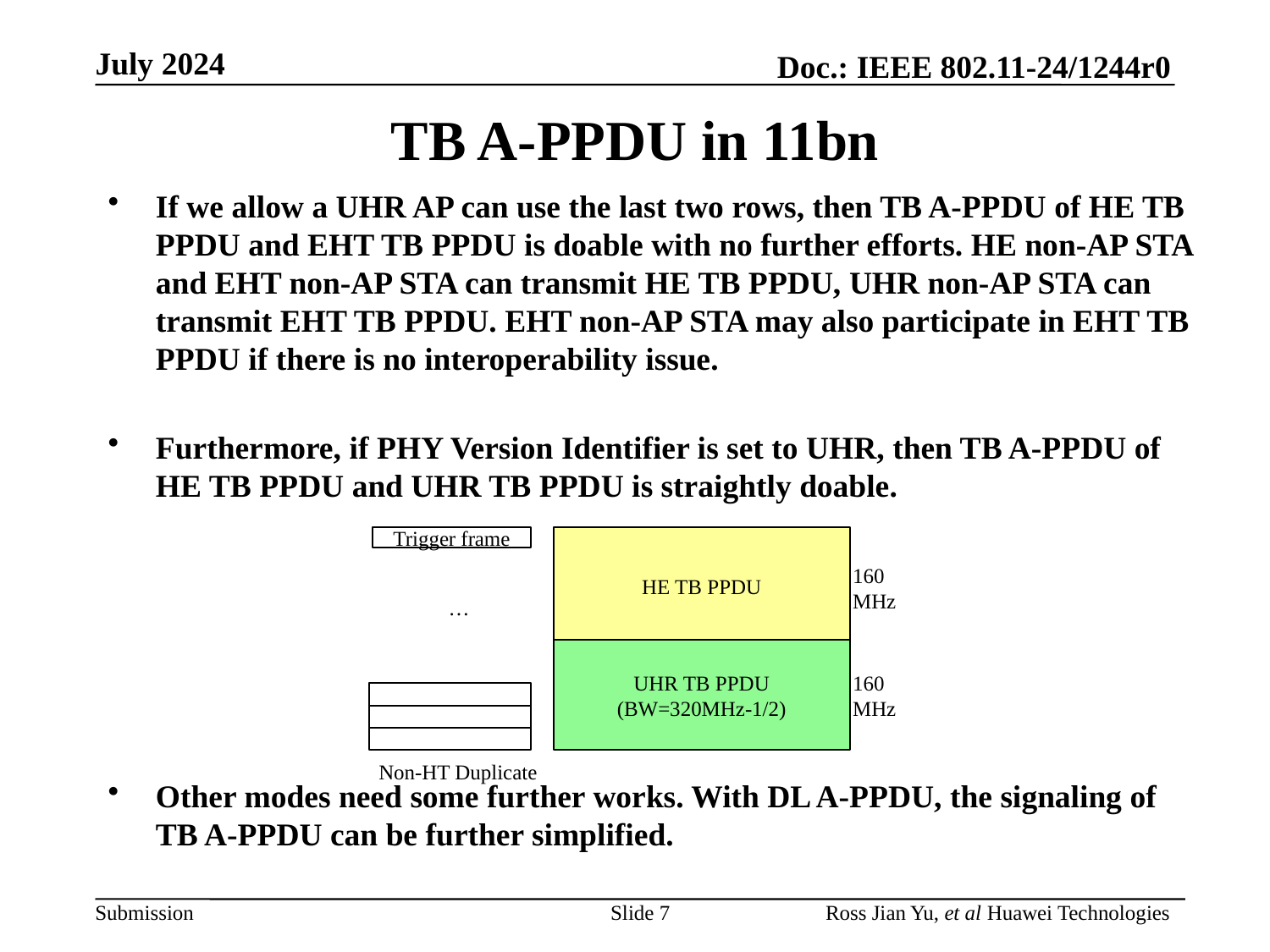

# TB A-PPDU in 11bn
If we allow a UHR AP can use the last two rows, then TB A-PPDU of HE TB PPDU and EHT TB PPDU is doable with no further efforts. HE non-AP STA and EHT non-AP STA can transmit HE TB PPDU, UHR non-AP STA can transmit EHT TB PPDU. EHT non-AP STA may also participate in EHT TB PPDU if there is no interoperability issue.

Furthermore, if PHY Version Identifier is set to UHR, then TB A-PPDU of HE TB PPDU and UHR TB PPDU is straightly doable.

Other modes need some further works. With DL A-PPDU, the signaling of TB A-PPDU can be further simplified.

Trigger frame
HE TB PPDU
160 MHz
…
UHR TB PPDU
(BW=320MHz-1/2)
160 MHz

Non-HT Duplicate
Slide 7